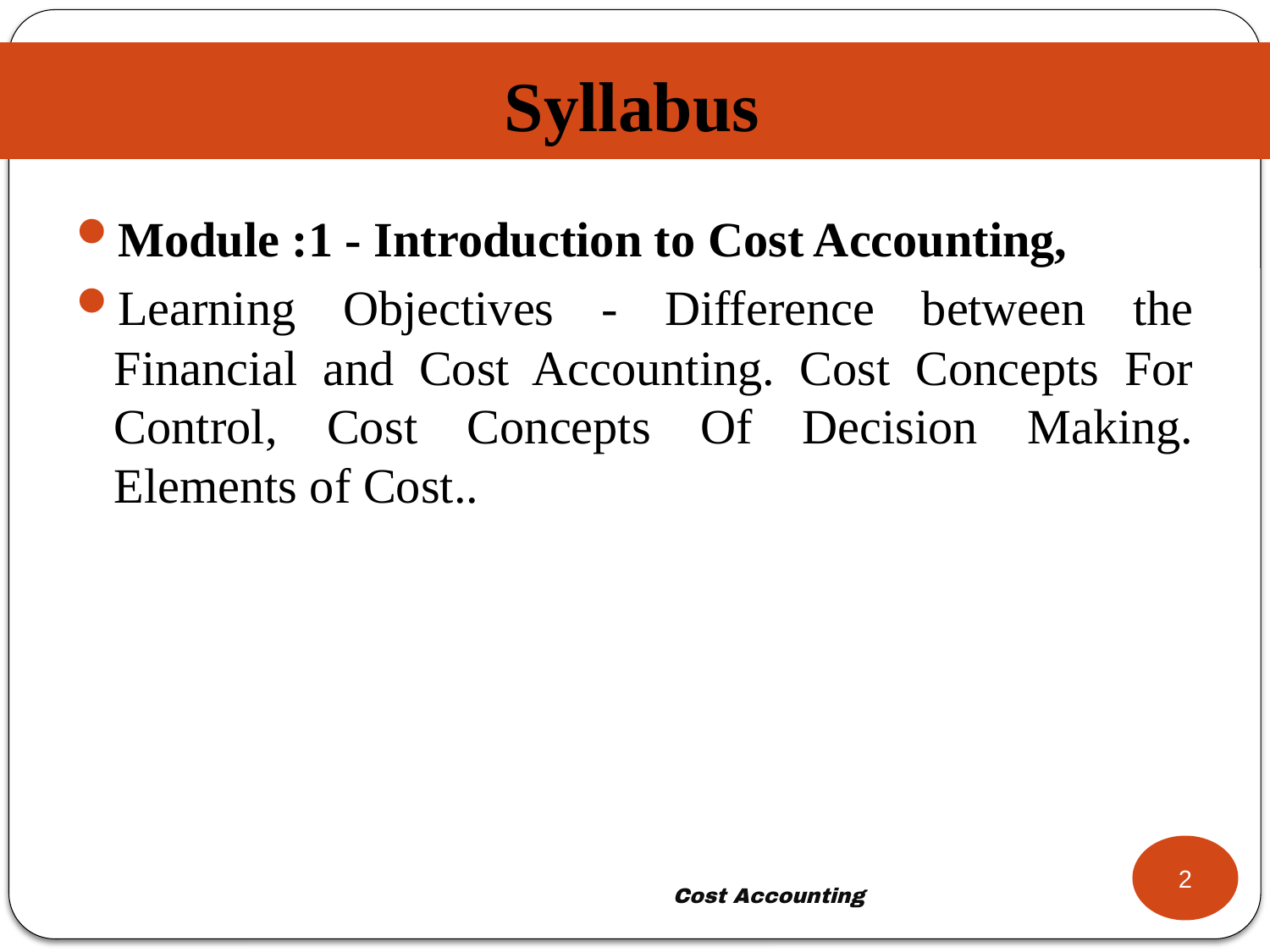

# Syllabus
Module :1 - Introduction to Cost Accounting,
Learning Objectives - Difference between the Financial and Cost Accounting. Cost Concepts For Control, Cost Concepts Of Decision Making. Elements of Cost..

2
                                                                                          Cost Accounting